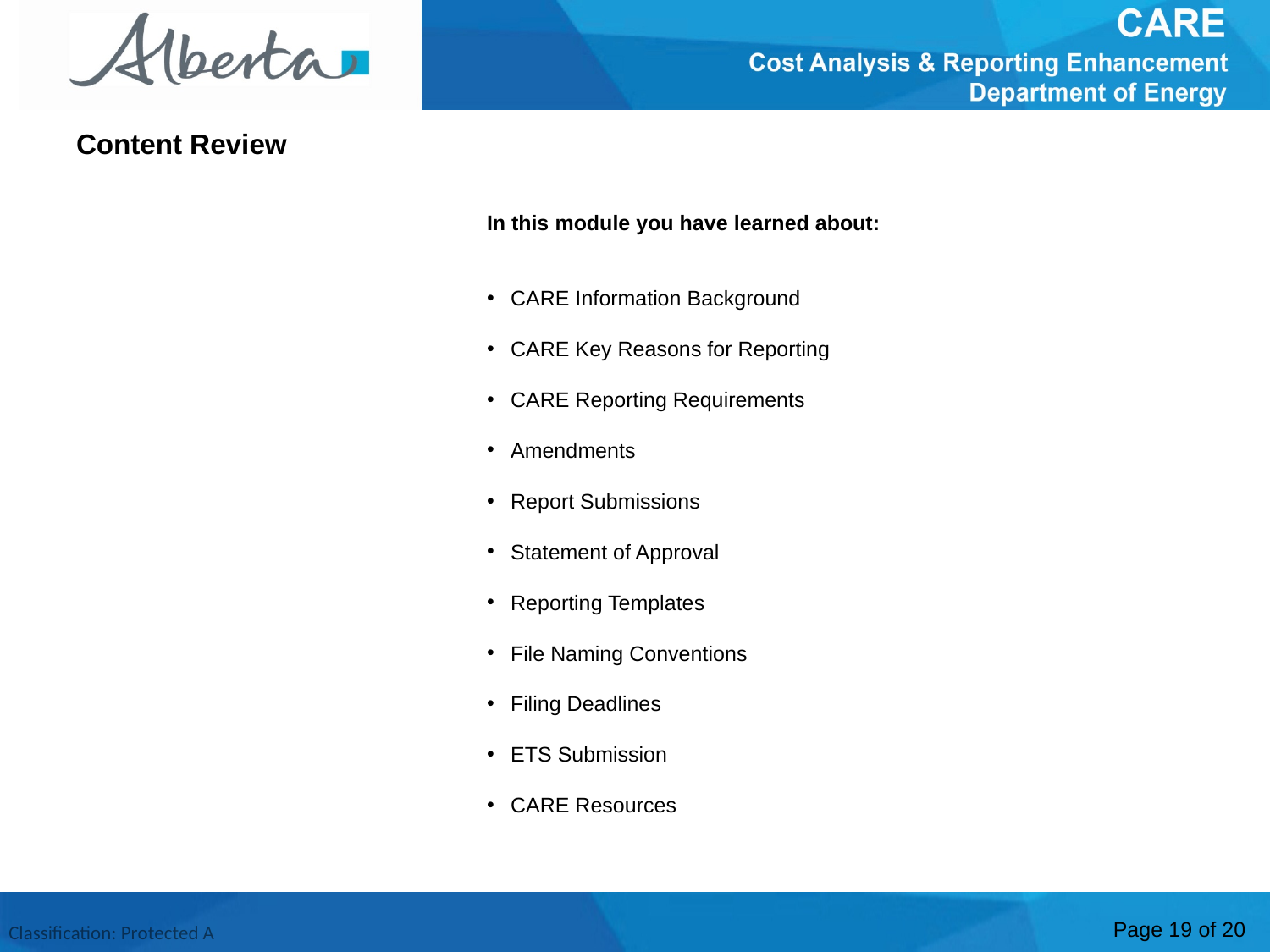

Content Review
In this module you have learned about:

CARE Information Background
CARE Key Reasons for Reporting
CARE Reporting Requirements
Amendments

Report Submissions
Statement of Approval
Reporting Templates
File Naming Conventions
Filing Deadlines
ETS Submission
CARE Resources